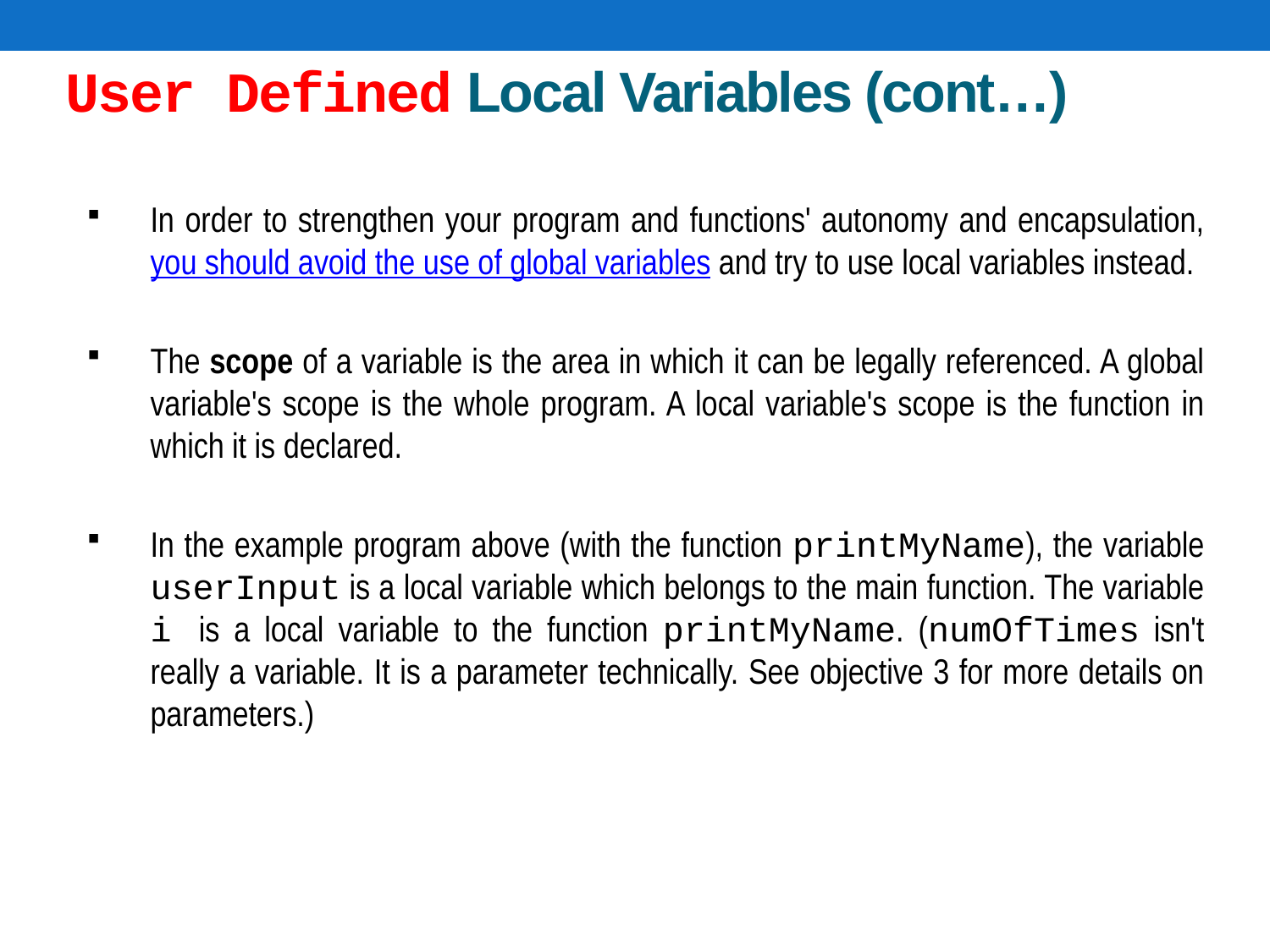

# User Defined Local Variables (cont…)
In order to strengthen your program and functions' autonomy and encapsulation, you should avoid the use of global variables and try to use local variables instead.

The scope of a variable is the area in which it can be legally referenced. A global variable's scope is the whole program. A local variable's scope is the function in which it is declared.

In the example program above (with the function printMyName), the variable userInput is a local variable which belongs to the main function. The variable i is a local variable to the function printMyName. (numOfTimes isn't really a variable. It is a parameter technically. See objective 3 for more details on parameters.)